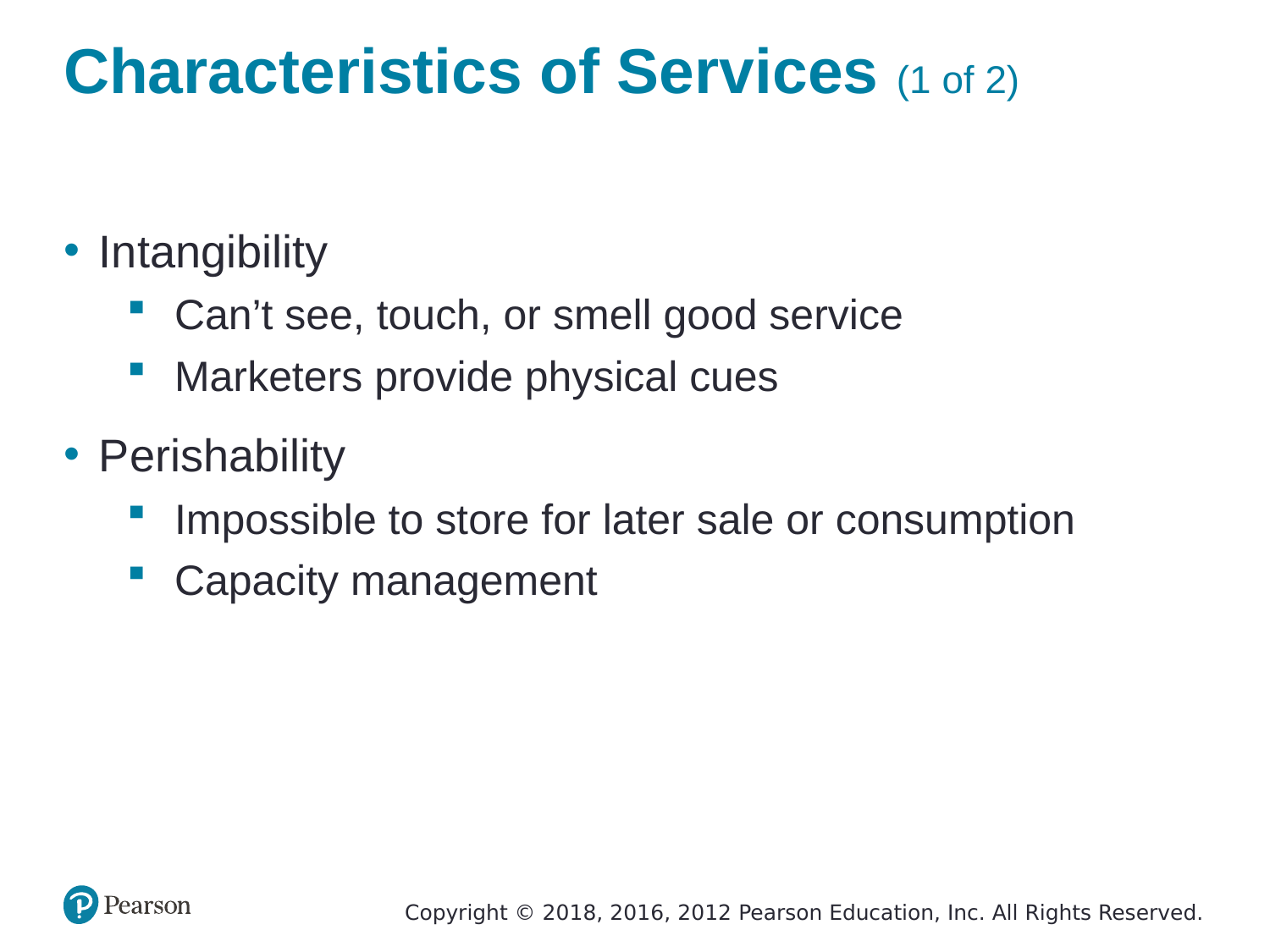

# Characteristics of Services (1 of 2)
Intangibility
Can’t see, touch, or smell good service
Marketers provide physical cues
Perishability
Impossible to store for later sale or consumption
Capacity management